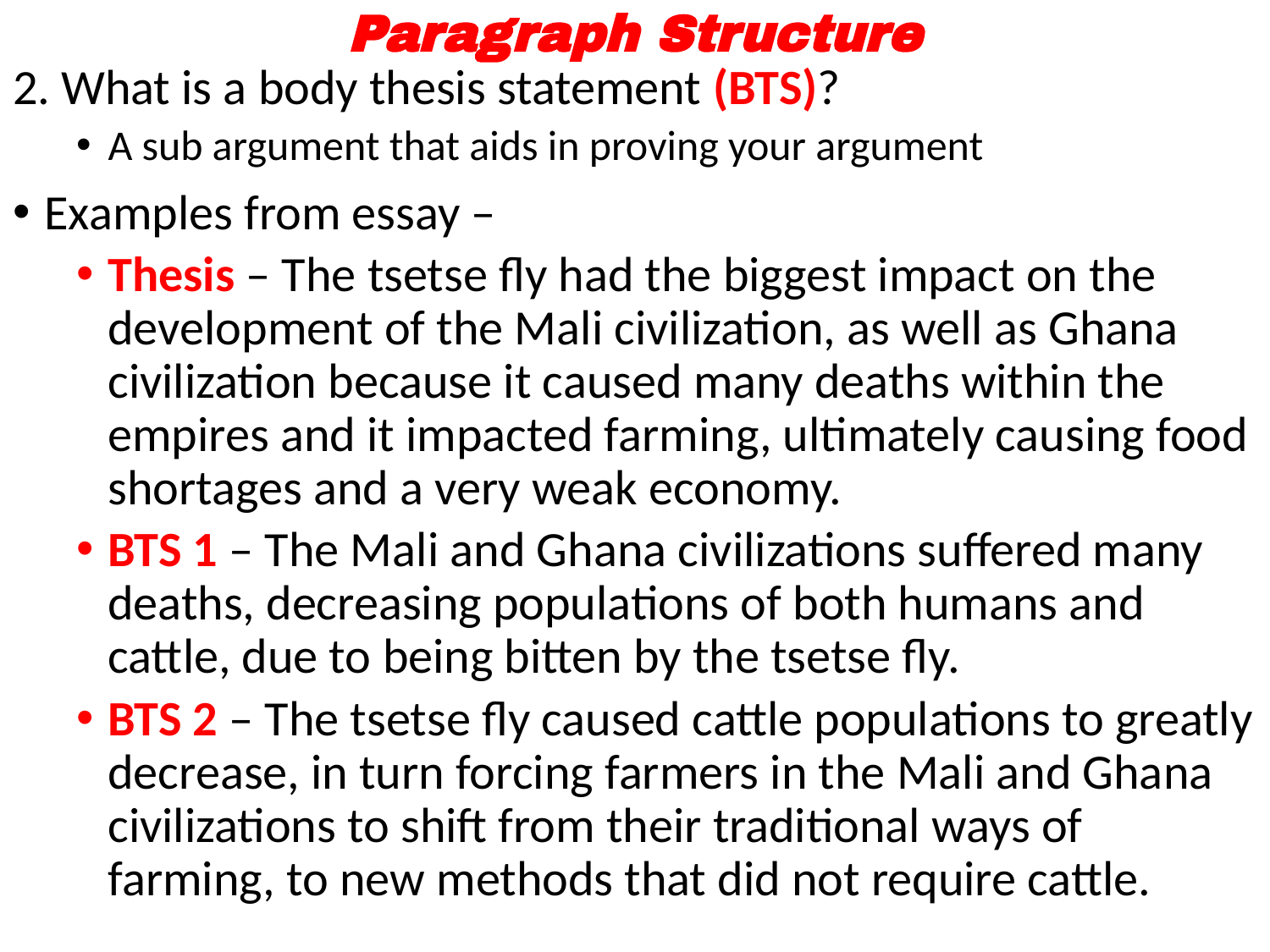

# Paragraph Structure
2. What is a body thesis statement (BTS)?
A sub argument that aids in proving your argument
Examples from essay –
Thesis – The tsetse fly had the biggest impact on the development of the Mali civilization, as well as Ghana civilization because it caused many deaths within the empires and it impacted farming, ultimately causing food shortages and a very weak economy.
BTS 1 – The Mali and Ghana civilizations suffered many deaths, decreasing populations of both humans and cattle, due to being bitten by the tsetse fly.
BTS 2 – The tsetse fly caused cattle populations to greatly decrease, in turn forcing farmers in the Mali and Ghana civilizations to shift from their traditional ways of farming, to new methods that did not require cattle.